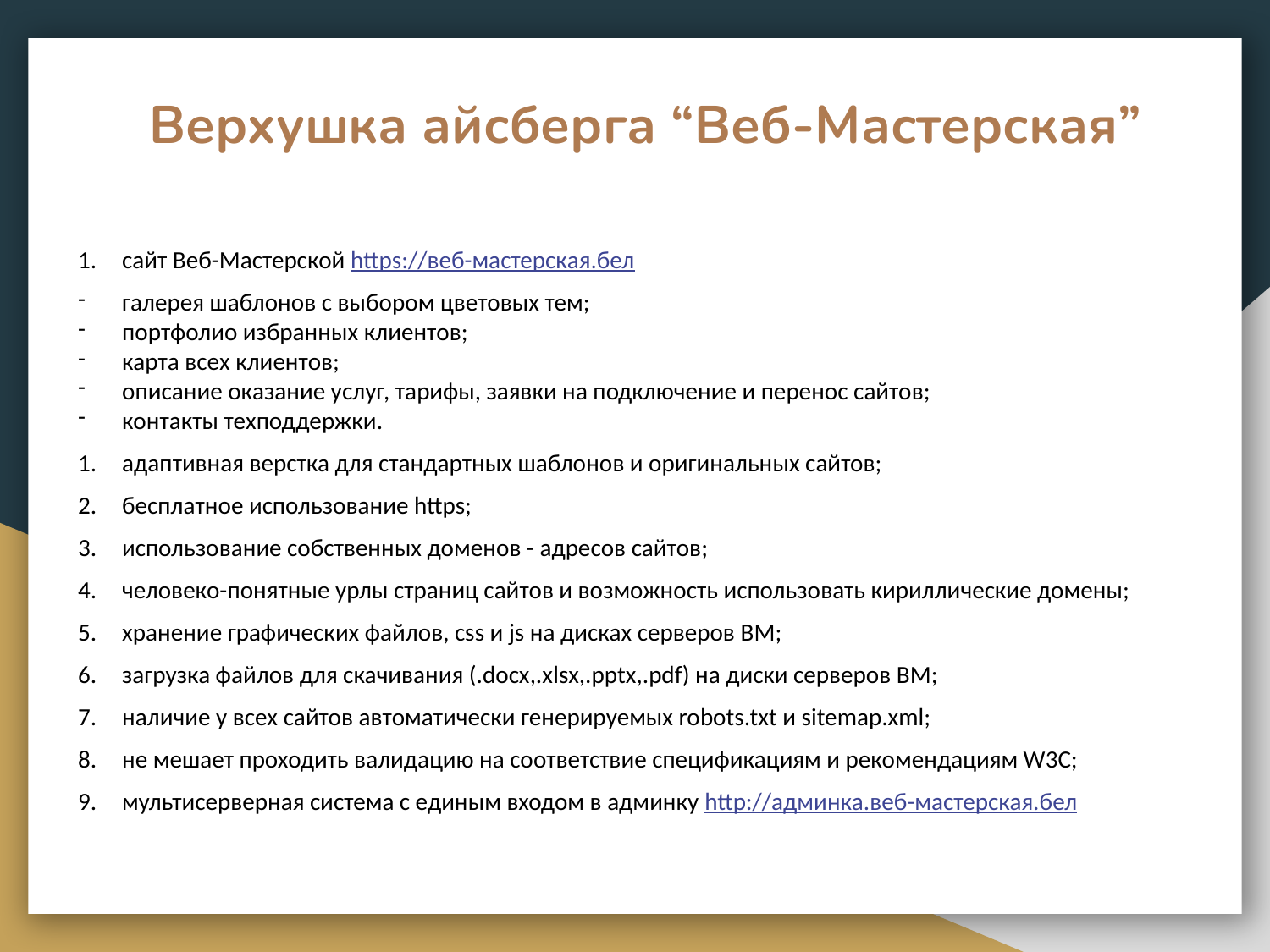

# Верхушка айсберга “Веб-Мастерская”
сайт Веб-Мастерской https://веб-мастерская.бел

галерея шаблонов с выбором цветовых тем;
портфолио избранных клиентов;
карта всех клиентов;
описание оказание услуг, тарифы, заявки на подключение и перенос сайтов;
контакты техподдержки.

адаптивная верстка для стандартных шаблонов и оригинальных сайтов;

бесплатное использование https;

использование собственных доменов - адресов сайтов;

человеко-понятные урлы страниц сайтов и возможность использовать кириллические домены;
хранение графических файлов, css и js на дисках серверов ВМ;
загрузка файлов для скачивания (.docx,.xlsx,.pptx,.pdf) на диски серверов ВМ;
наличие у всех сайтов автоматически генерируемых robots.txt и sitemap.xml;

не мешает проходить валидацию на соответствие спецификациям и рекомендациям W3C;
мультисерверная система с единым входом в админку http://админка.веб-мастерская.бел